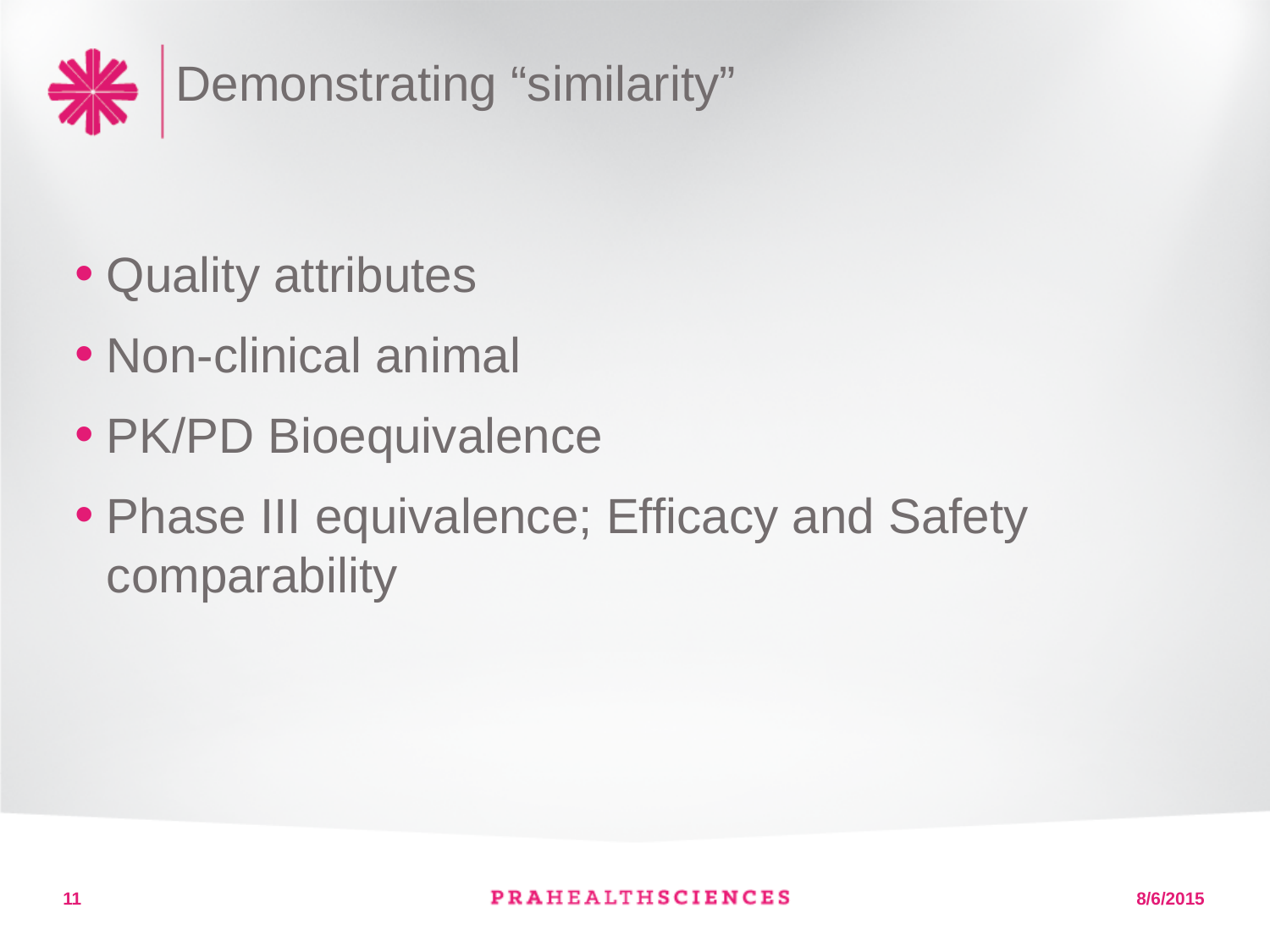

# Demonstrating “similarity”
Quality attributes
Non-clinical animal
PK/PD Bioequivalence
Phase III equivalence; Efficacy and Safety comparability